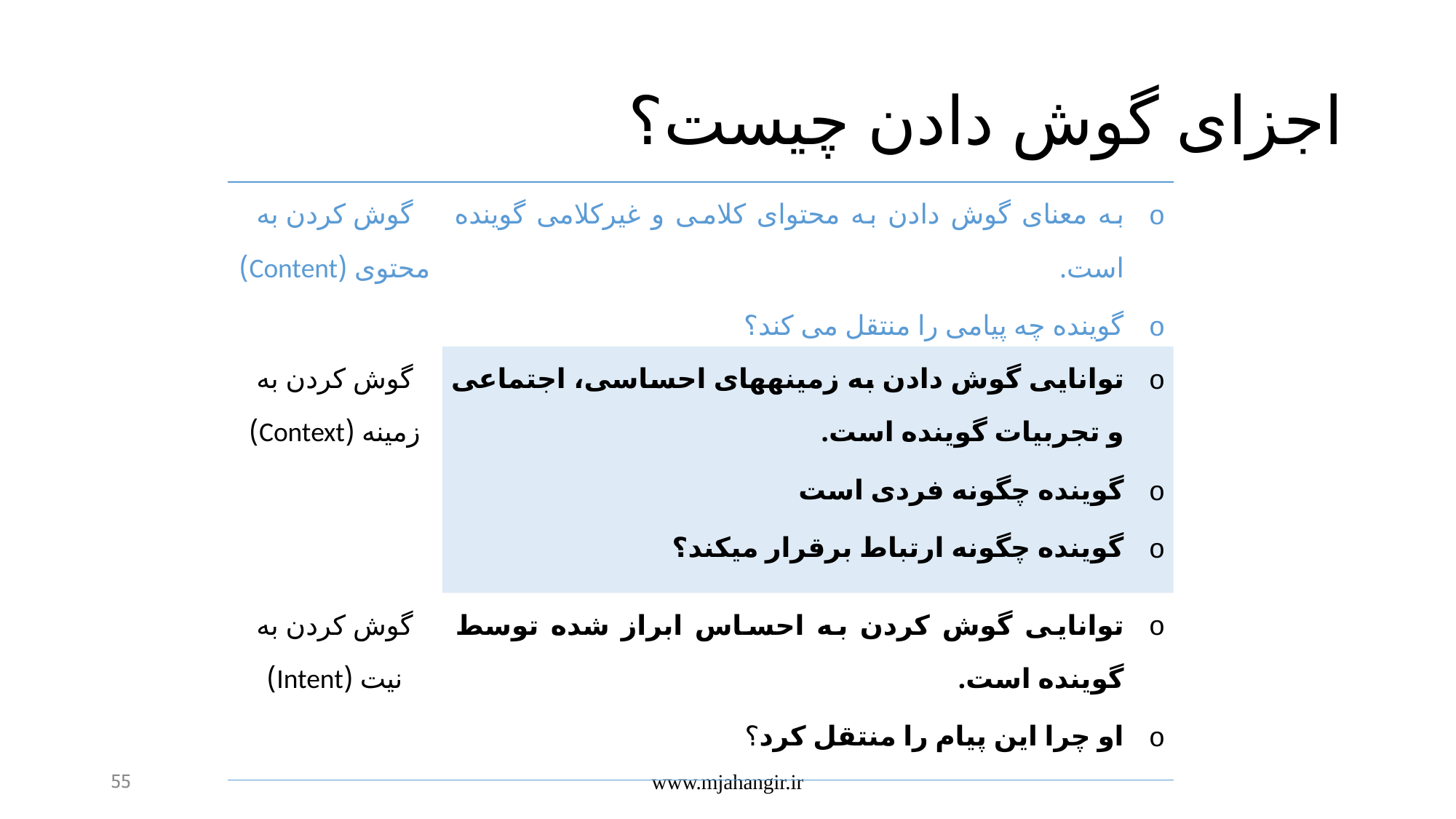

# اجزای گوش دادن چیست؟
| گوش کردن به محتوی (Content) | به معنای گوش دادن به محتوای کلامی و غیرکلامی گوینده است. گوینده چه پیامی را منتقل می کند؟ |
| --- | --- |
| گوش کردن به زمینه (Context) | توانایی گوش دادن به زمینه­های احساسی، اجتماعی و تجربیات گوینده است. گوینده چگونه فردی است گوینده چگونه ارتباط برقرار می­کند؟ |
| گوش کردن به نیت (Intent) | توانایی گوش کردن به احساس ابراز شده توسط گوینده است. او چرا این پیام را منتقل کرد؟ |
55
www.mjahangir.ir